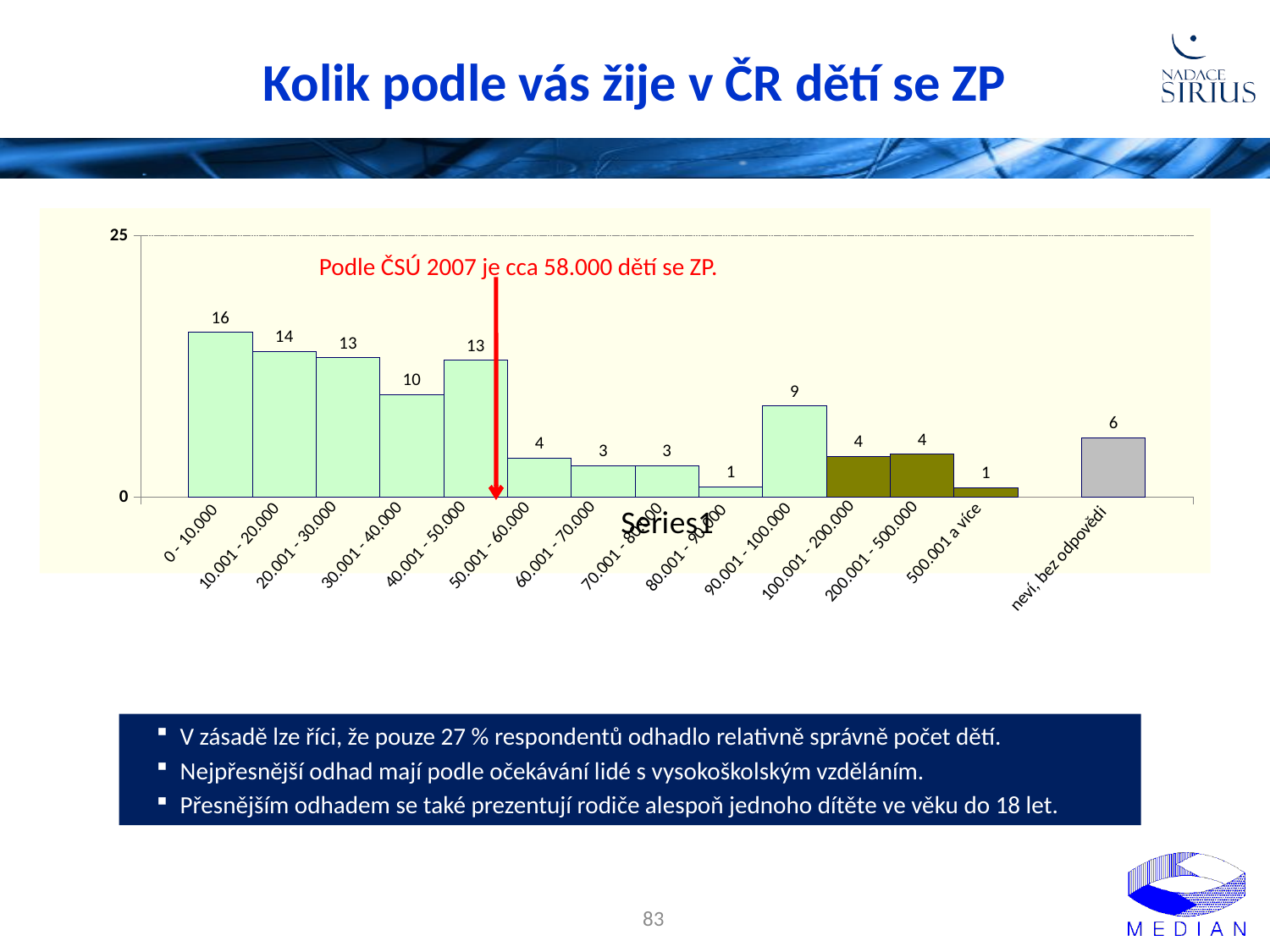

# Kolik podle vás žije v ČR dětí se ZP

### Chart

| Category | 0 - 10.000 | 10.001 - 20.000 | 20.001 - 30.000 | 30.001 - 40.000 | 40.001 - 50.000 | 50.001 - 60.000 | 60.001 - 70.000 | 70.001 - 80.000 | 80.001 - 90.000 | 90.001 - 100.000 | 100.001 - 200.000 | 200.001-500.000 | 500.001 a více | Sloupec1 | neví, bez odpovědi |
|---|---|---|---|---|---|---|---|---|---|---|---|---|---|---|---|
|  | 15.7709313 | 13.950648383333334 | 13.338519733333332 | 9.804118008333333 | 13.08922505 | 3.7326010275000003 | 3.0116726658333337 | 3.0174142641666672 | 0.9791265166666667 | 8.700684841666677 | 3.892136158333335 | 4.10585407666664 | 0.9239335075 | 0.0 | 5.6831344733333315 |
0 - 10.000
70.001 - 80.000
10.001 - 20.000
100.001 - 200.000
200.001 - 500.000
90.001 - 100.000
500.001 a více
80.001 - 90.000
20.001 - 30.000
30.001 - 40.000
neví, bez odpovědi
40.001 - 50.000
60.001 - 70.000
50.001 - 60.000
Podle ČSÚ 2007 je cca 58.000 dětí se ZP.
V zásadě lze říci, že pouze 27 % respondentů odhadlo relativně správně počet dětí.
Nejpřesnější odhad mají podle očekávání lidé s vysokoškolským vzděláním.
Přesnějším odhadem se také prezentují rodiče alespoň jednoho dítěte ve věku do 18 let.
83